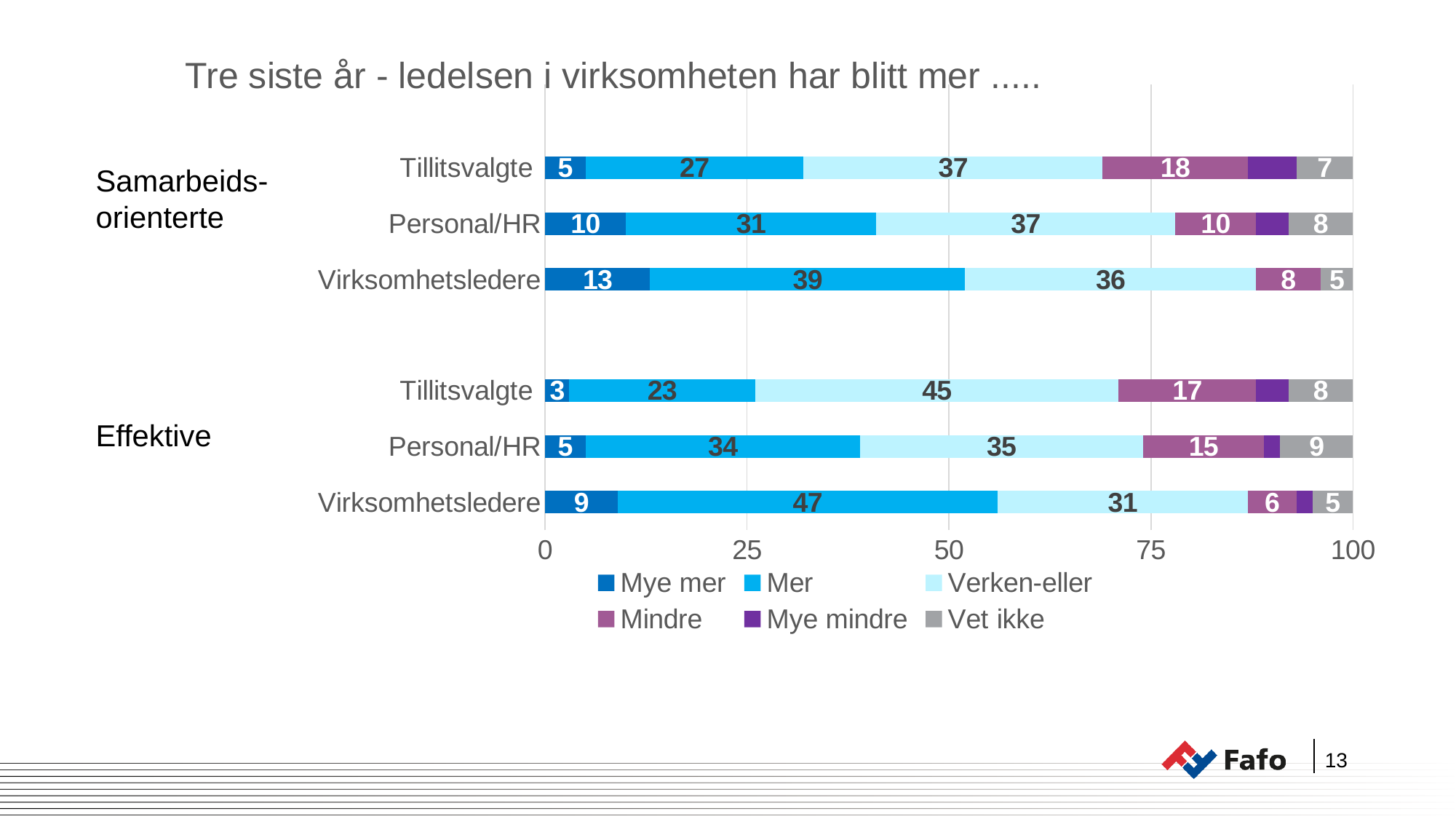

Tre siste år - ledelsen i virksomheten har blitt mer .....

### Chart

| Category | Mye mer | Mer  | Verken-eller | Mindre  | Mye mindre | Vet ikke  |
|---|---|---|---|---|---|---|
| Virksomhetsledere | 9.0 | 47.0 | 31.0 | 6.0 | 2.0 | 5.0 |
| Personal/HR | 5.0 | 34.0 | 35.0 | 15.0 | 2.0 | 9.0 |
| Tillitsvalgte  | 3.0 | 23.0 | 45.0 | 17.0 | 4.0 | 8.0 |
|  | None | None | None | None | None | None |
| Virksomhetsledere | 13.0 | 39.0 | 36.0 | 8.0 | 0.0 | 5.0 |
| Personal/HR | 10.0 | 31.0 | 37.0 | 10.0 | 4.0 | 8.0 |
| Tillitsvalgte  | 5.0 | 27.0 | 37.0 | 18.0 | 6.0 | 7.0 |
Samarbeids-
orienterte

Effektive
13